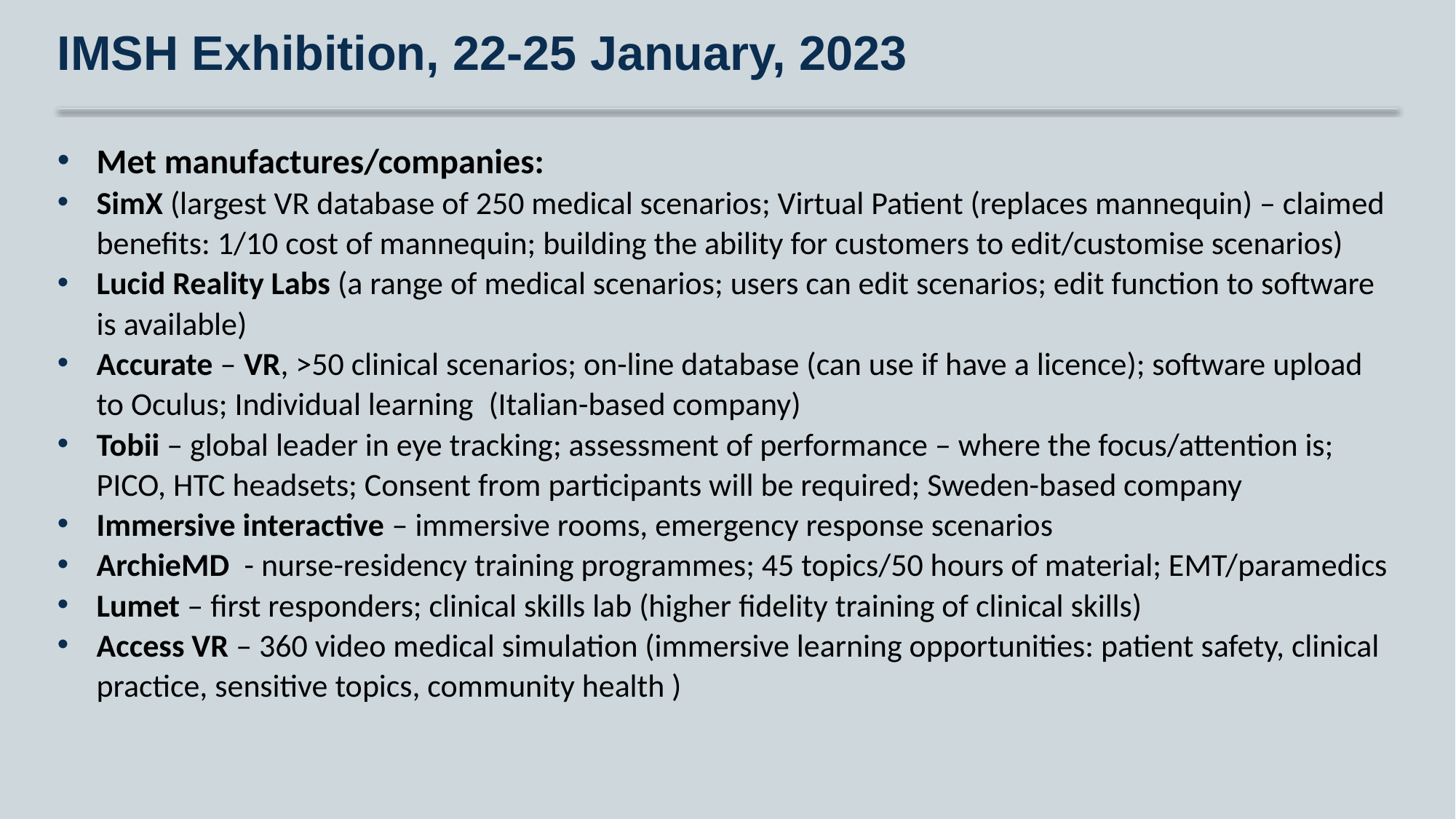

# IMSH Exhibition, 22-25 January, 2023
Met manufactures/companies:
SimX (largest VR database of 250 medical scenarios; Virtual Patient (replaces mannequin) – claimed benefits: 1/10 cost of mannequin; building the ability for customers to edit/customise scenarios)
Lucid Reality Labs (a range of medical scenarios; users can edit scenarios; edit function to software is available)
Accurate – VR, >50 clinical scenarios; on-line database (can use if have a licence); software upload to Oculus; Individual learning  (Italian-based company)
Tobii – global leader in eye tracking; assessment of performance – where the focus/attention is; PICO, HTC headsets; Consent from participants will be required; Sweden-based company
Immersive interactive – immersive rooms, emergency response scenarios
ArchieMD  - nurse-residency training programmes; 45 topics/50 hours of material; EMT/paramedics
Lumet – first responders; clinical skills lab (higher fidelity training of clinical skills)
Access VR – 360 video medical simulation (immersive learning opportunities: patient safety, clinical practice, sensitive topics, community health )